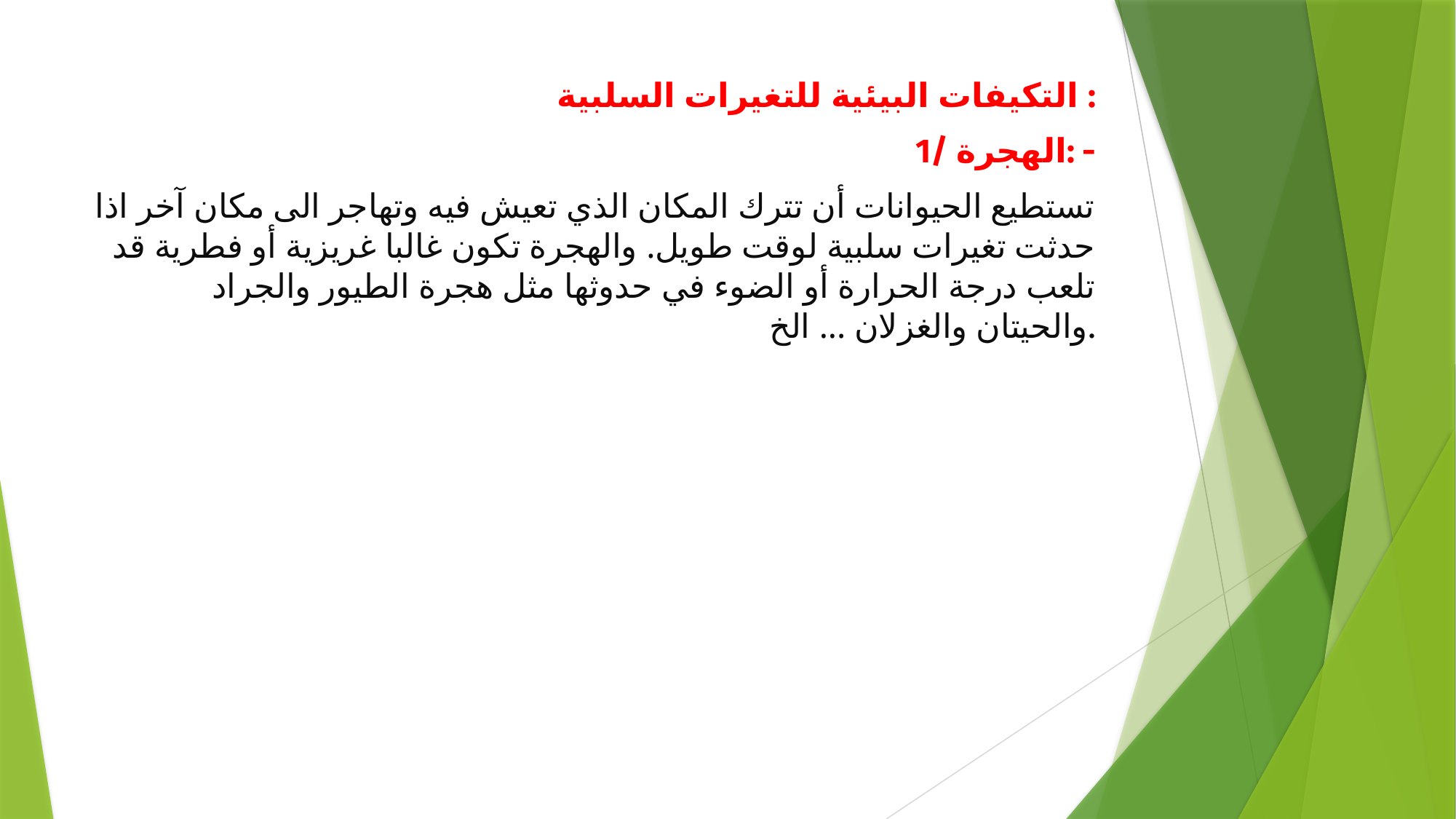

التكيفات البيئية للتغيرات السلبية :
1/ الهجرة: -
تستطيع الحيوانات أن تترك المكان الذي تعيش فيه وتهاجر الى مكان آخر اذا حدثت تغيرات سلبية لوقت طويل. والهجرة تكون غالبا غريزية أو فطرية قد تلعب درجة الحرارة أو الضوء في حدوثها مثل هجرة الطيور والجراد والحيتان والغزلان ... الخ.